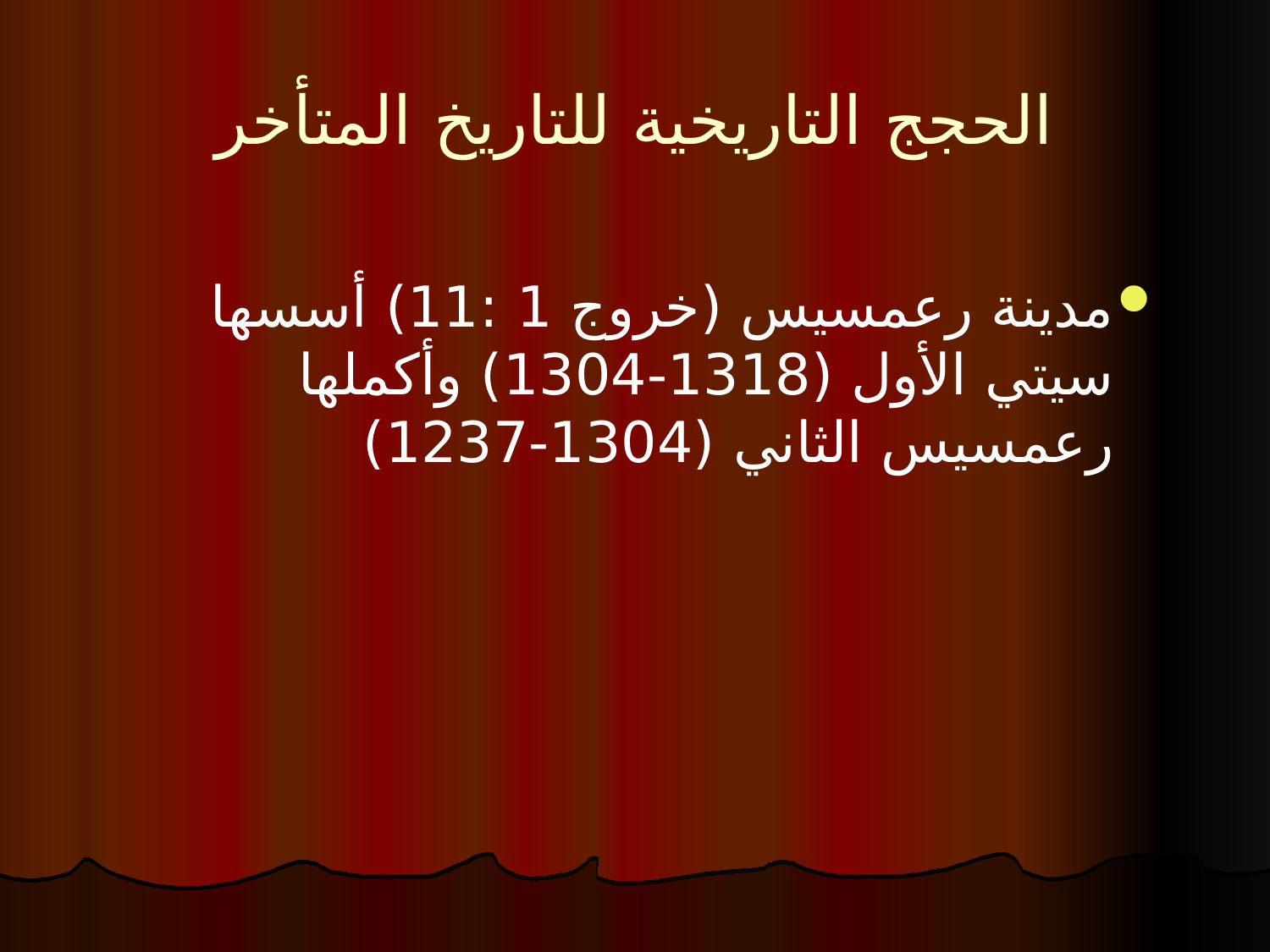

# الحجج التاريخية للتاريخ المتأخر
مدينة رعمسيس (خروج 1 :11) أسسها سيتي الأول (1318-1304) وأكملها رعمسيس الثاني (1304-1237)